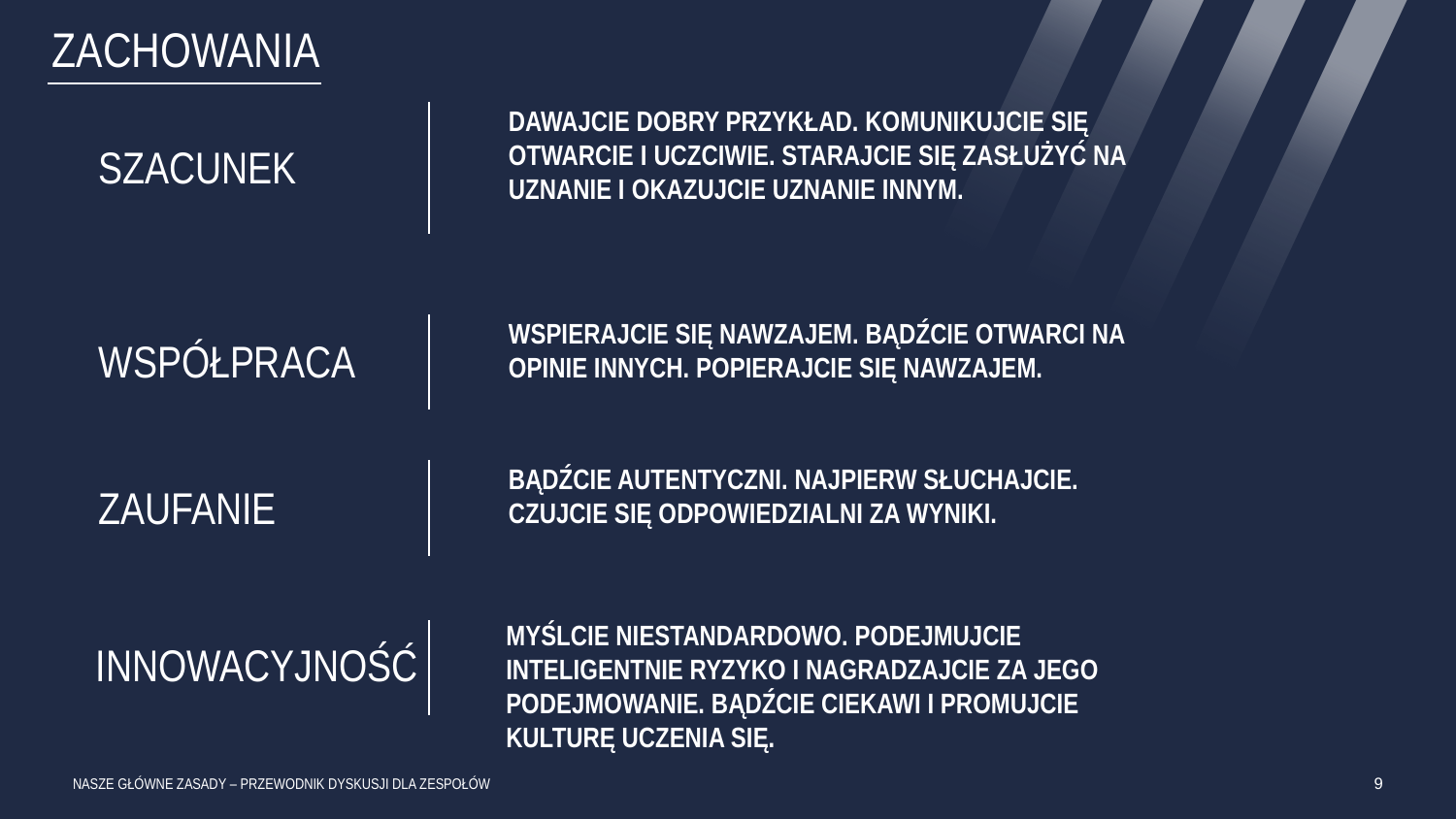

ZACHOWANIA
SZACUNEK
Dawajcie dobry przykład. Komunikujcie się otwarcie i uczciwie. Starajcie się zasłużyć na uznanie i okazujcie uznanie innym.
WSPÓŁPRACA
Wspierajcie się nawzajem. Bądźcie otwarci na opinie innych. Popierajcie się nawzajem.
ZAUFANIE
Bądźcie autentyczni. Najpierw słuchajcie. Czujcie się odpowiedzialni za wyniki.
Innowacyjność
Myślcie niestandardowo. Podejmujcie inteligentnie ryzyko i nagradzajcie za jego podejmowanie. Bądźcie ciekawi i promujcie kulturę uczenia się.
Nasze Główne Zasady – przewodnik dyskusji dla zespołów
9